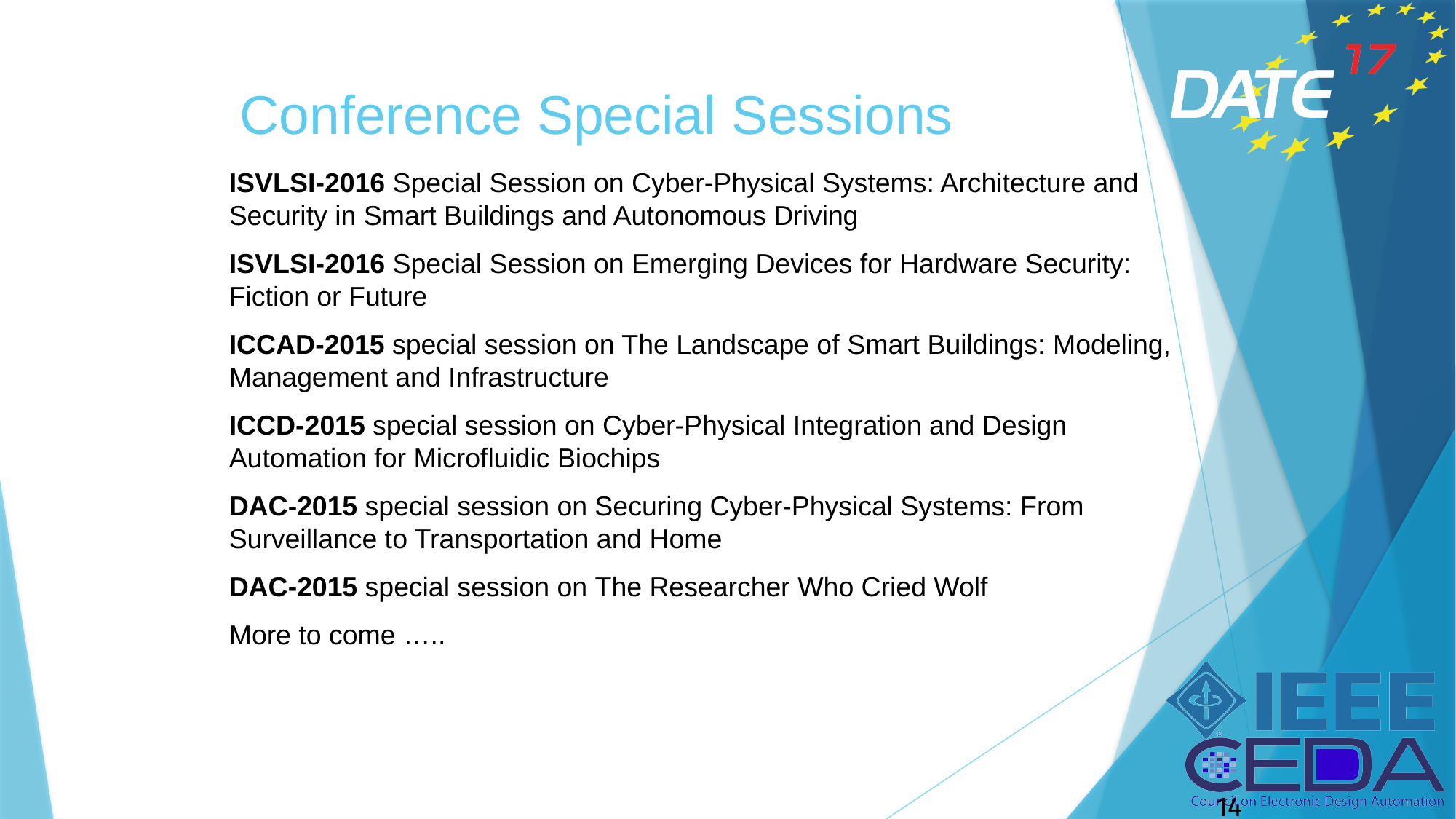

# Conference Special Sessions
ISVLSI-2016 Special Session on Cyber-Physical Systems: Architecture and Security in Smart Buildings and Autonomous Driving
ISVLSI-2016 Special Session on Emerging Devices for Hardware Security: Fiction or Future
ICCAD-2015 special session on The Landscape of Smart Buildings: Modeling, Management and Infrastructure
ICCD-2015 special session on Cyber-Physical Integration and Design Automation for Microfluidic Biochips
DAC-2015 special session on Securing Cyber-Physical Systems: From Surveillance to Transportation and Home
DAC-2015 special session on The Researcher Who Cried Wolf
More to come …..

14